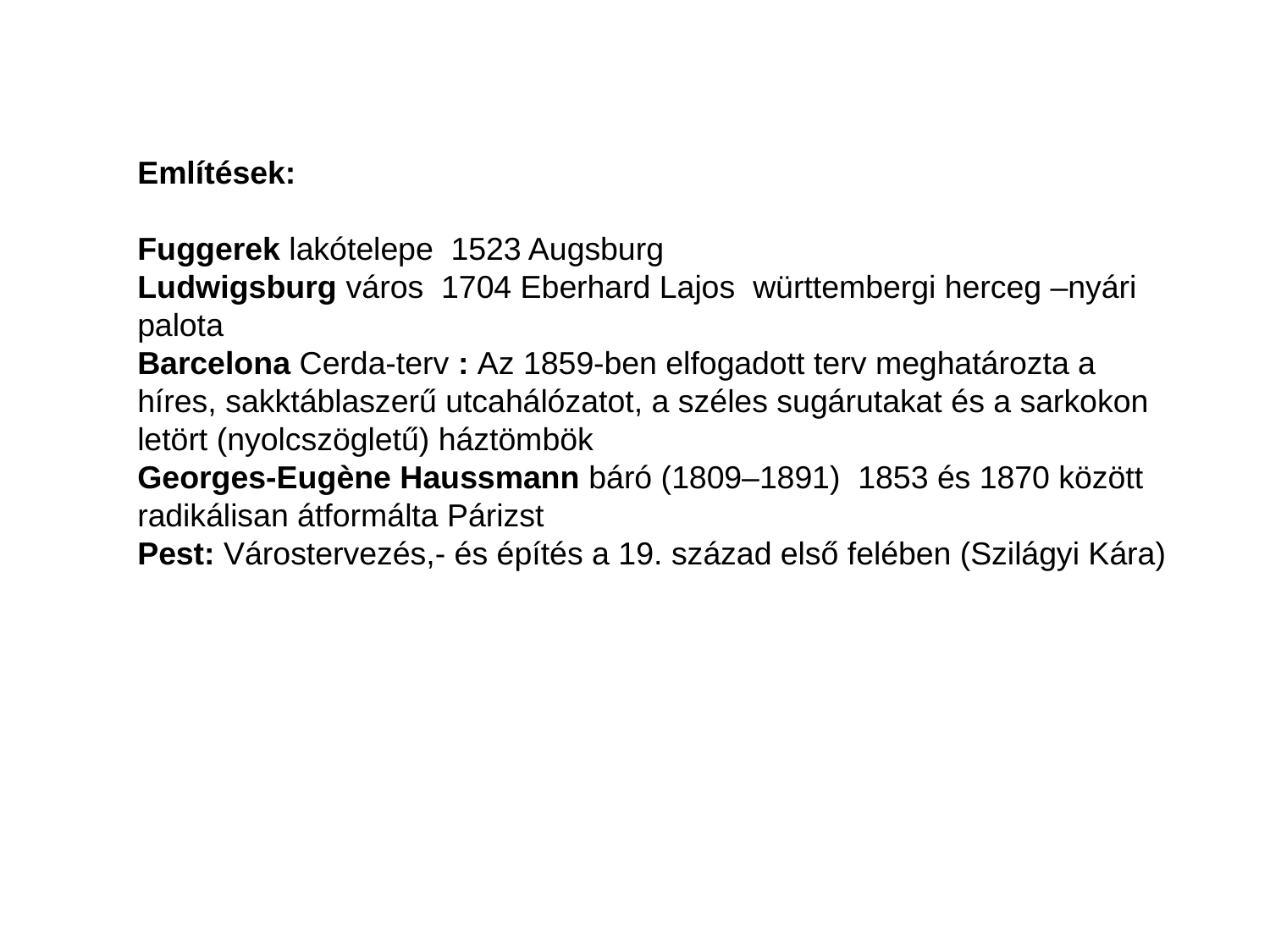

Említések:

Fuggerek lakótelepe  1523 Augsburg
Ludwigsburg város  1704 Eberhard Lajos  württembergi herceg –nyári palota
Barcelona Cerda-terv : Az 1859-ben elfogadott terv meghatározta a híres, sakktáblaszerű utcahálózatot, a széles sugárutakat és a sarkokon letört (nyolcszögletű) háztömbök
Georges-Eugène Haussmann báró (1809–1891)  1853 és 1870 között radikálisan átformálta Párizst
Pest: Várostervezés,- és építés a 19. század első felében (Szilágyi Kára)